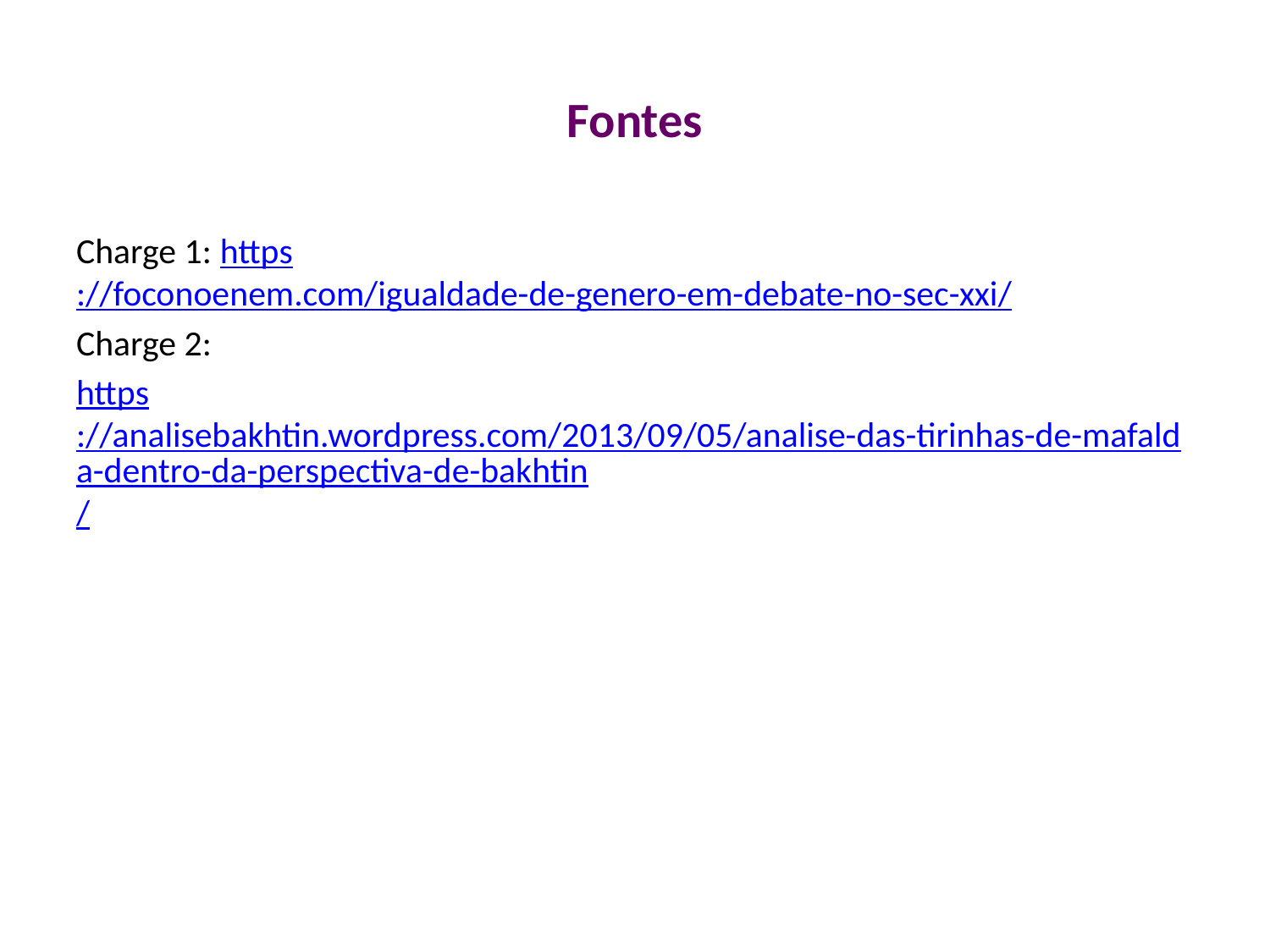

# Fontes
Charge 1: https://foconoenem.com/igualdade-de-genero-em-debate-no-sec-xxi/
Charge 2:
https://analisebakhtin.wordpress.com/2013/09/05/analise-das-tirinhas-de-mafalda-dentro-da-perspectiva-de-bakhtin/